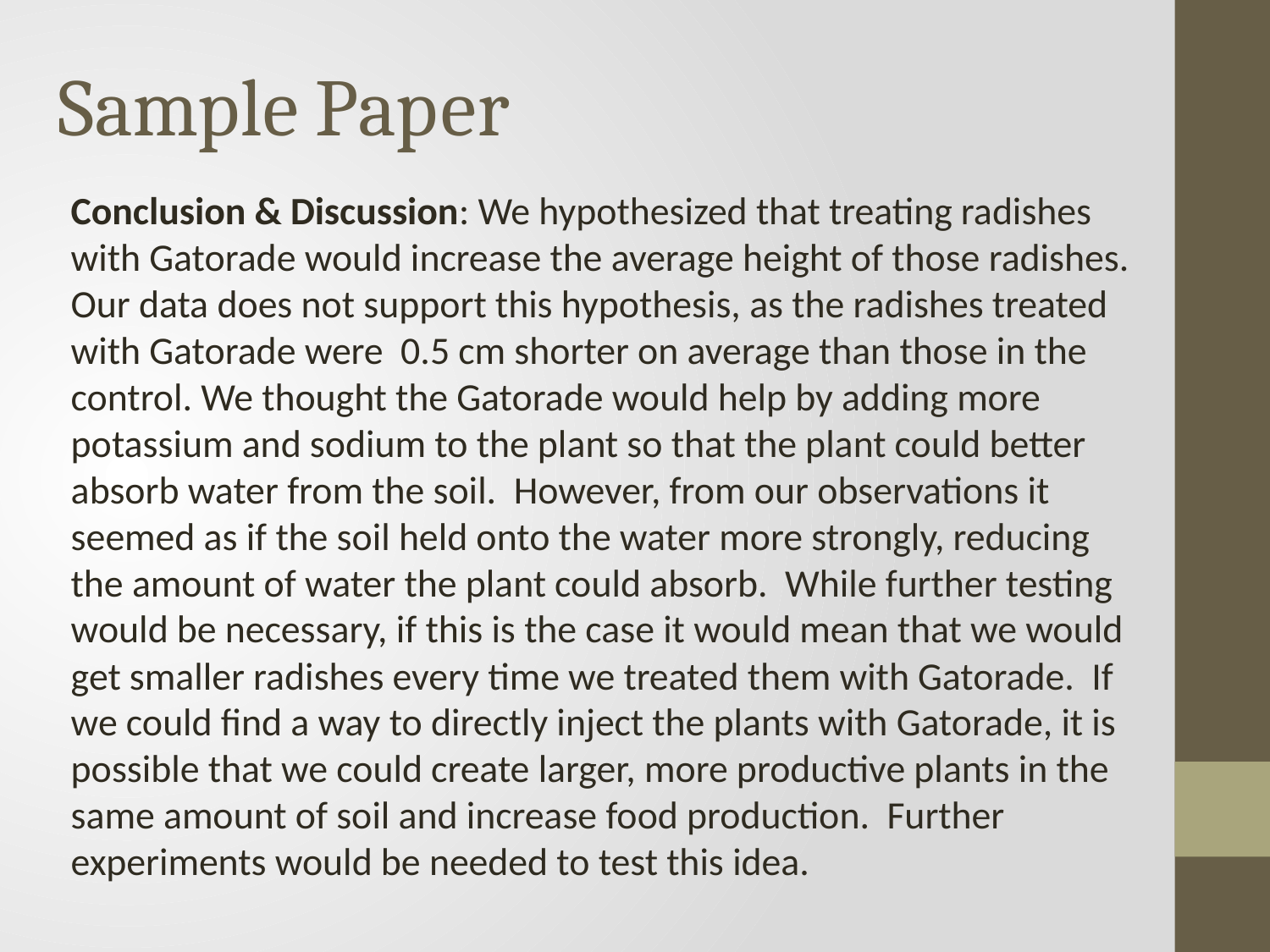

# Sample Paper
Conclusion & Discussion: We hypothesized that treating radishes with Gatorade would increase the average height of those radishes. Our data does not support this hypothesis, as the radishes treated with Gatorade were  0.5 cm shorter on average than those in the control. We thought the Gatorade would help by adding more potassium and sodium to the plant so that the plant could better absorb water from the soil.  However, from our observations it seemed as if the soil held onto the water more strongly, reducing the amount of water the plant could absorb.  While further testing would be necessary, if this is the case it would mean that we would get smaller radishes every time we treated them with Gatorade.  If we could find a way to directly inject the plants with Gatorade, it is possible that we could create larger, more productive plants in the same amount of soil and increase food production.  Further experiments would be needed to test this idea.